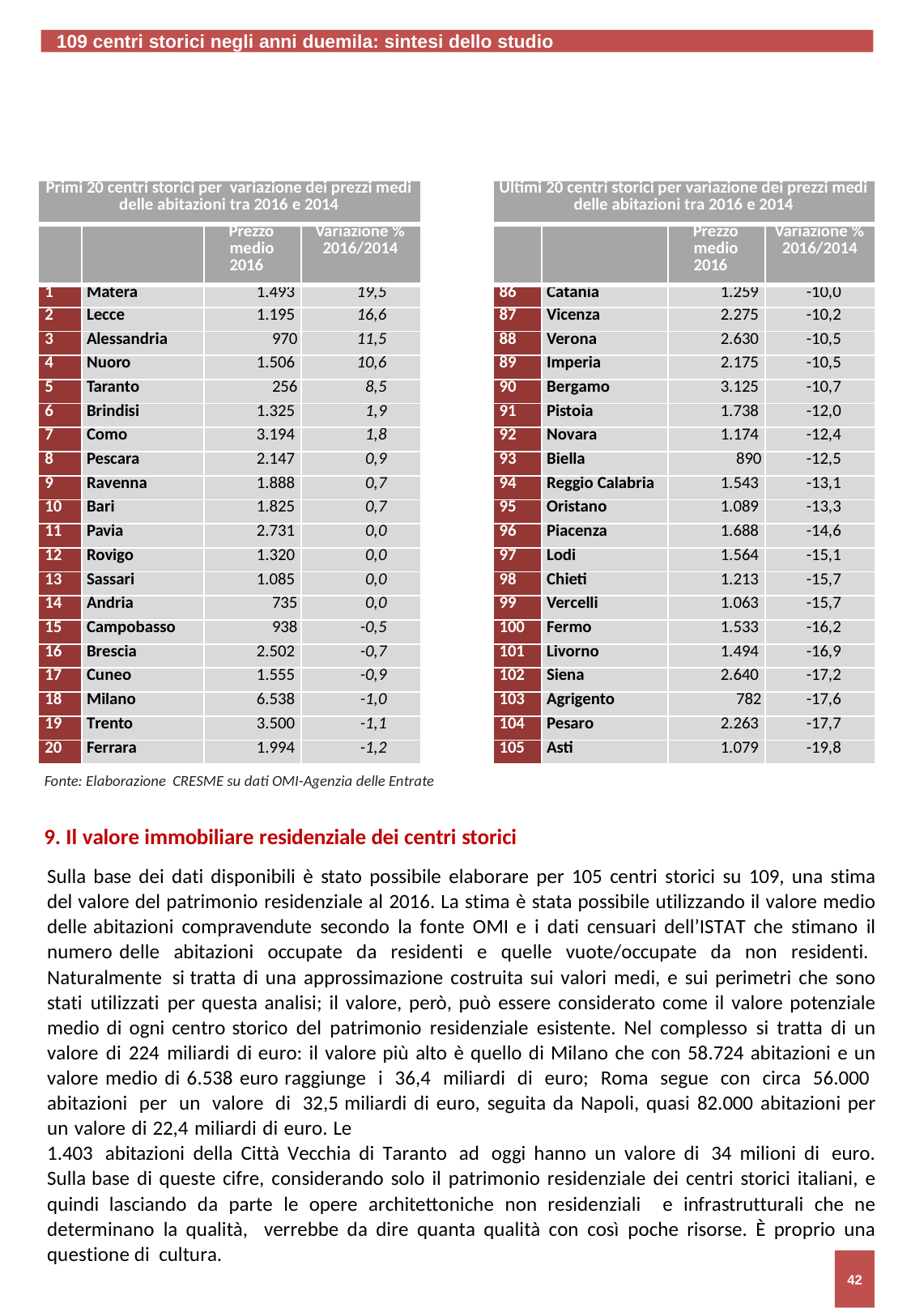

109 centri storici negli anni duemila: sintesi dello studio
| Primi 20 centri storici per variazione dei prezzi medi delle abitazioni tra 2016 e 2014 |  |  |  |
| --- | --- | --- | --- |
|  |  | Prezzo medio 2016 | Variazione % 2016/2014 |
| 1 | Matera | 1.493 | 19,5 |
| 2 | Lecce | 1.195 | 16,6 |
| 3 | Alessandria | 970 | 11,5 |
| 4 | Nuoro | 1.506 | 10,6 |
| 5 | Taranto | 256 | 8,5 |
| 6 | Brindisi | 1.325 | 1,9 |
| 7 | Como | 3.194 | 1,8 |
| 8 | Pescara | 2.147 | 0,9 |
| 9 | Ravenna | 1.888 | 0,7 |
| 10 | Bari | 1.825 | 0,7 |
| 11 | Pavia | 2.731 | 0,0 |
| 12 | Rovigo | 1.320 | 0,0 |
| 13 | Sassari | 1.085 | 0,0 |
| 14 | Andria | 735 | 0,0 |
| 15 | Campobasso | 938 | -0,5 |
| 16 | Brescia | 2.502 | -0,7 |
| 17 | Cuneo | 1.555 | -0,9 |
| 18 | Milano | 6.538 | -1,0 |
| 19 | Trento | 3.500 | -1,1 |
| 20 | Ferrara | 1.994 | -1,2 |
| Ultimi 20 centri storici per variazione dei prezzi medi delle abitazioni tra 2016 e 2014 |  |  |  |
| --- | --- | --- | --- |
|  |  | Prezzo medio 2016 | Variazione % 2016/2014 |
| 86 | Catania | 1.259 | -10,0 |
| 87 | Vicenza | 2.275 | -10,2 |
| 88 | Verona | 2.630 | -10,5 |
| 89 | Imperia | 2.175 | -10,5 |
| 90 | Bergamo | 3.125 | -10,7 |
| 91 | Pistoia | 1.738 | -12,0 |
| 92 | Novara | 1.174 | -12,4 |
| 93 | Biella | 890 | -12,5 |
| 94 | Reggio Calabria | 1.543 | -13,1 |
| 95 | Oristano | 1.089 | -13,3 |
| 96 | Piacenza | 1.688 | -14,6 |
| 97 | Lodi | 1.564 | -15,1 |
| 98 | Chieti | 1.213 | -15,7 |
| 99 | Vercelli | 1.063 | -15,7 |
| 100 | Fermo | 1.533 | -16,2 |
| 101 | Livorno | 1.494 | -16,9 |
| 102 | Siena | 2.640 | -17,2 |
| 103 | Agrigento | 782 | -17,6 |
| 104 | Pesaro | 2.263 | -17,7 |
| 105 | Asti | 1.079 | -19,8 |
Fonte: Elaborazione  CRESME su dati OMI-Agenzia delle Entrate

9. Il valore immobiliare residenziale dei centri storici
Sulla base dei dati disponibili è stato possibile elaborare per 105 centri storici su 109, una stima del valore del patrimonio residenziale al 2016. La stima è stata possibile utilizzando il valore medio delle abitazioni compravendute secondo la fonte OMI e i dati censuari dell’ISTAT che stimano il numero delle  abitazioni  occupate  da  residenti  e  quelle  vuote/occupate  da  non  residenti.  Naturalmente  si tratta di una approssimazione costruita sui valori medi, e sui perimetri che sono stati utilizzati per questa analisi; il valore, però, può essere considerato come il valore potenziale medio di ogni centro storico del patrimonio residenziale esistente. Nel complesso si tratta di un valore di 224 miliardi di euro: il valore più alto è quello di Milano che con 58.724 abitazioni e un valore medio di 6.538 euro raggiunge  i  36,4  miliardi  di  euro;  Roma  segue  con  circa  56.000  abitazioni  per  un  valore  di  32,5 miliardi di euro, seguita da Napoli, quasi 82.000 abitazioni per un valore di 22,4 miliardi di euro. Le
1.403  abitazioni della Città Vecchia di Taranto  ad  oggi hanno un valore di  34 milioni di  euro. Sulla base di queste cifre, considerando solo il patrimonio residenziale dei centri storici italiani, e quindi lasciando da parte le opere architettoniche non residenziali  e infrastrutturali che ne determinano la qualità,  verrebbe da dire quanta qualità con così poche risorse. È proprio una questione di  cultura.
42